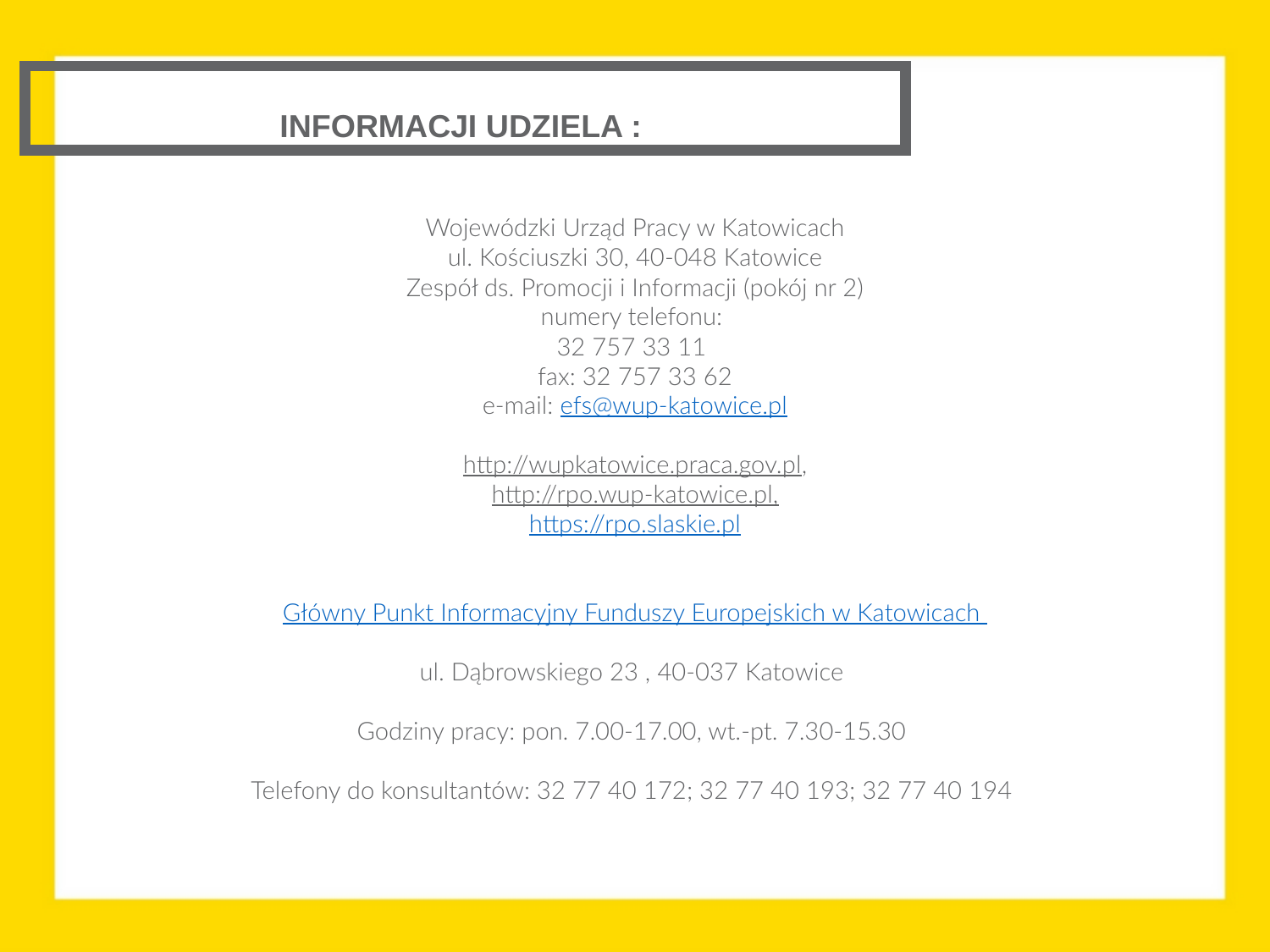

INFORMACJI UDZIELA :
Wojewódzki Urząd Pracy w Katowicach
ul. Kościuszki 30, 40-048 Katowice
Zespół ds. Promocji i Informacji (pokój nr 2)
numery telefonu:
32 757 33 11
fax: 32 757 33 62
e-mail: efs@wup-katowice.pl

http://wupkatowice.praca.gov.pl,
http://rpo.wup-katowice.pl,
https://rpo.slaskie.pl

Główny Punkt Informacyjny Funduszy Europejskich w Katowicach

ul. Dąbrowskiego 23 , 40-037 Katowice

Godziny pracy: pon. 7.00-17.00, wt.-pt. 7.30-15.30

Telefony do konsultantów: 32 77 40 172; 32 77 40 193; 32 77 40 194